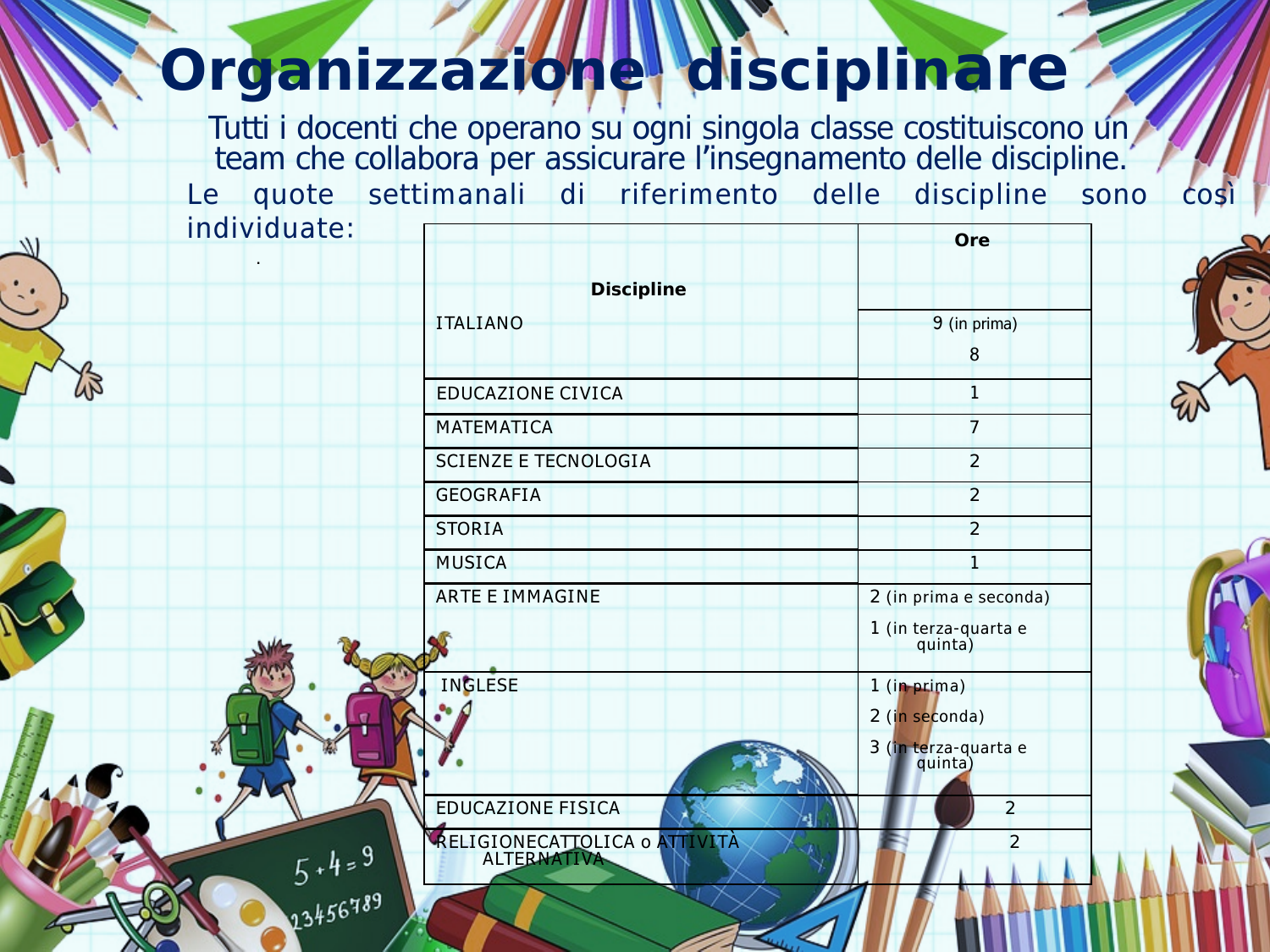

Organizzazione  disciplinare
    Tutti i docenti che operano su ogni singola classe costituiscono un team che collabora per assicurare l’insegnamento delle discipline.

Le quote settimanali di riferimento delle discipline sono così individuate:
            .
| Discipline | Ore |
| --- | --- |
| ITALIANO | 9 (in prima) 8 |
| EDUCAZIONE CIVICA | 1 |
| MATEMATICA | 7 |
| SCIENZE E TECNOLOGIA | 2 |
| GEOGRAFIA | 2 |
| STORIA | 2 |
| MUSICA | 1 |
| ARTE E IMMAGINE | 2 (in prima e seconda) 1 (in terza-quarta e quinta) |
| INGLESE | 1 (in prima) 2 (in seconda) 3 (in terza-quarta e quinta) |
| EDUCAZIONE FISICA | 2 |
| RELIGIONECATTOLICA o ATTIVITÀ ALTERNATIVA | 2 |